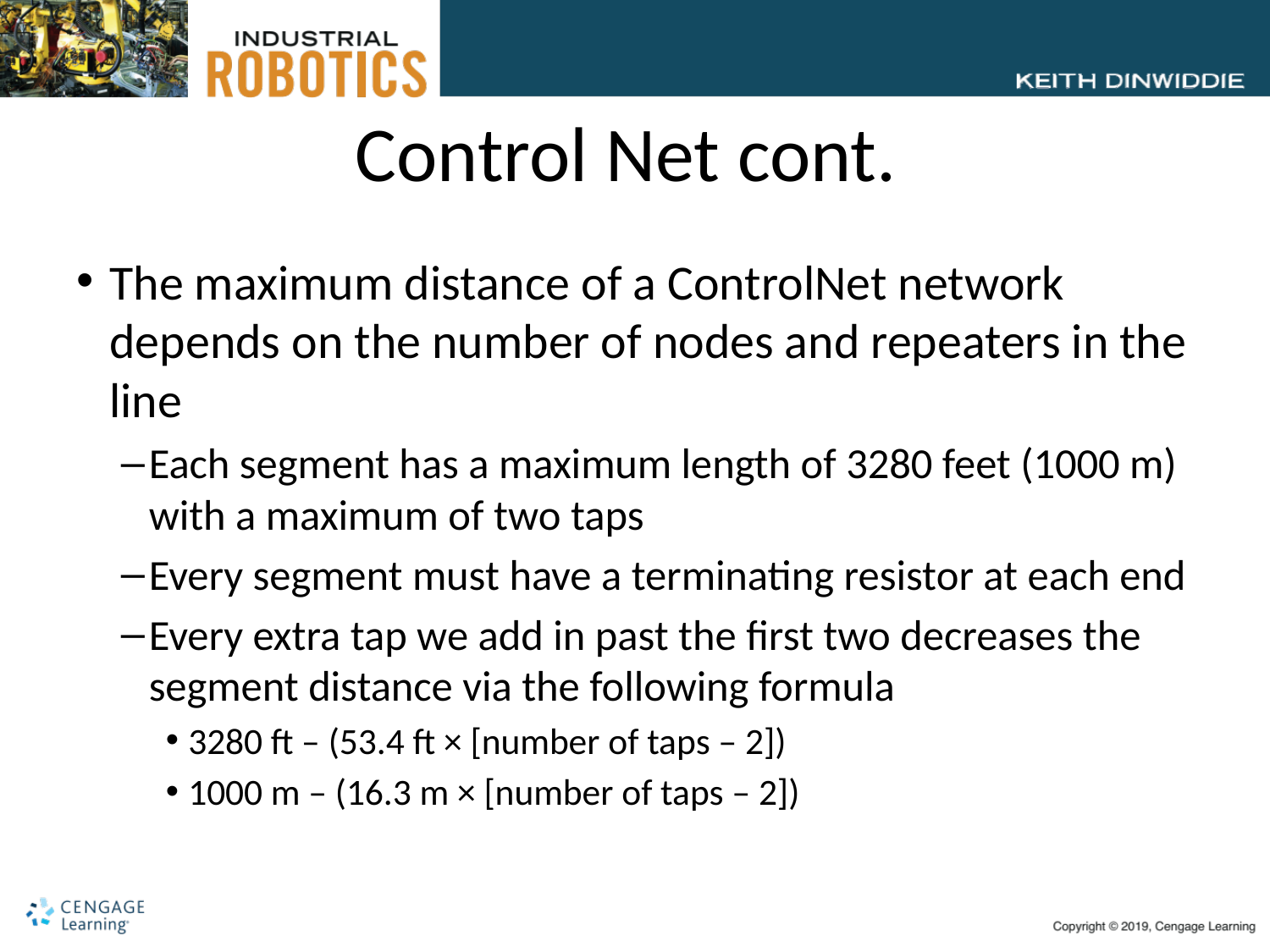

# Control Net cont.
The maximum distance of a ControlNet network depends on the number of nodes and repeaters in the line
Each segment has a maximum length of 3280 feet (1000 m) with a maximum of two taps
Every segment must have a terminating resistor at each end
Every extra tap we add in past the first two decreases the segment distance via the following formula
3280 ft – (53.4 ft × [number of taps ‒ 2])
1000 m – (16.3 m × [number of taps ‒ 2])